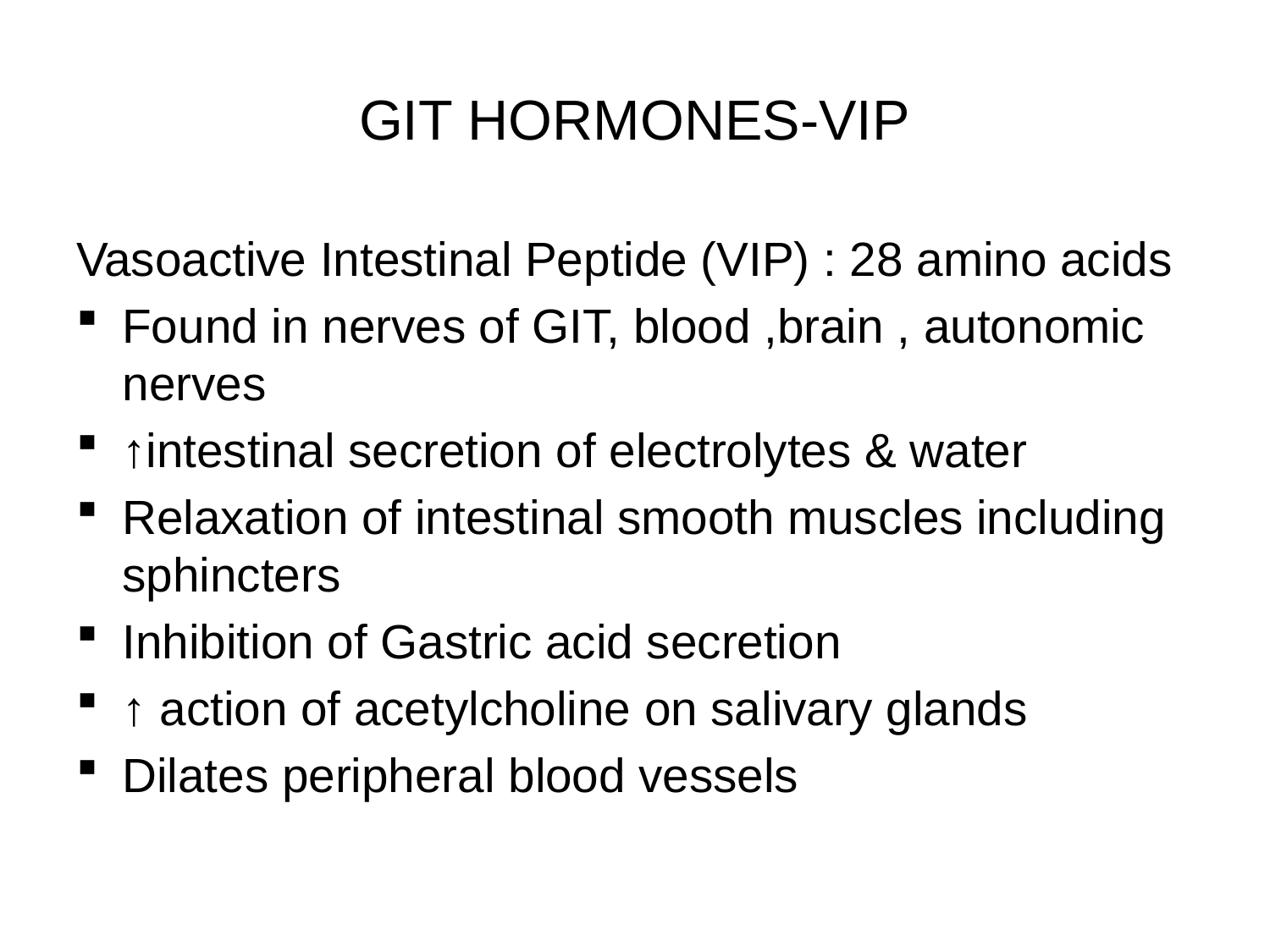

# GIT HORMONES-VIP
Vasoactive Intestinal Peptide (VIP) : 28 amino acids
Found in nerves of GIT, blood ,brain , autonomic nerves
↑intestinal secretion of electrolytes & water
Relaxation of intestinal smooth muscles including sphincters
Inhibition of Gastric acid secretion
↑ action of acetylcholine on salivary glands
Dilates peripheral blood vessels